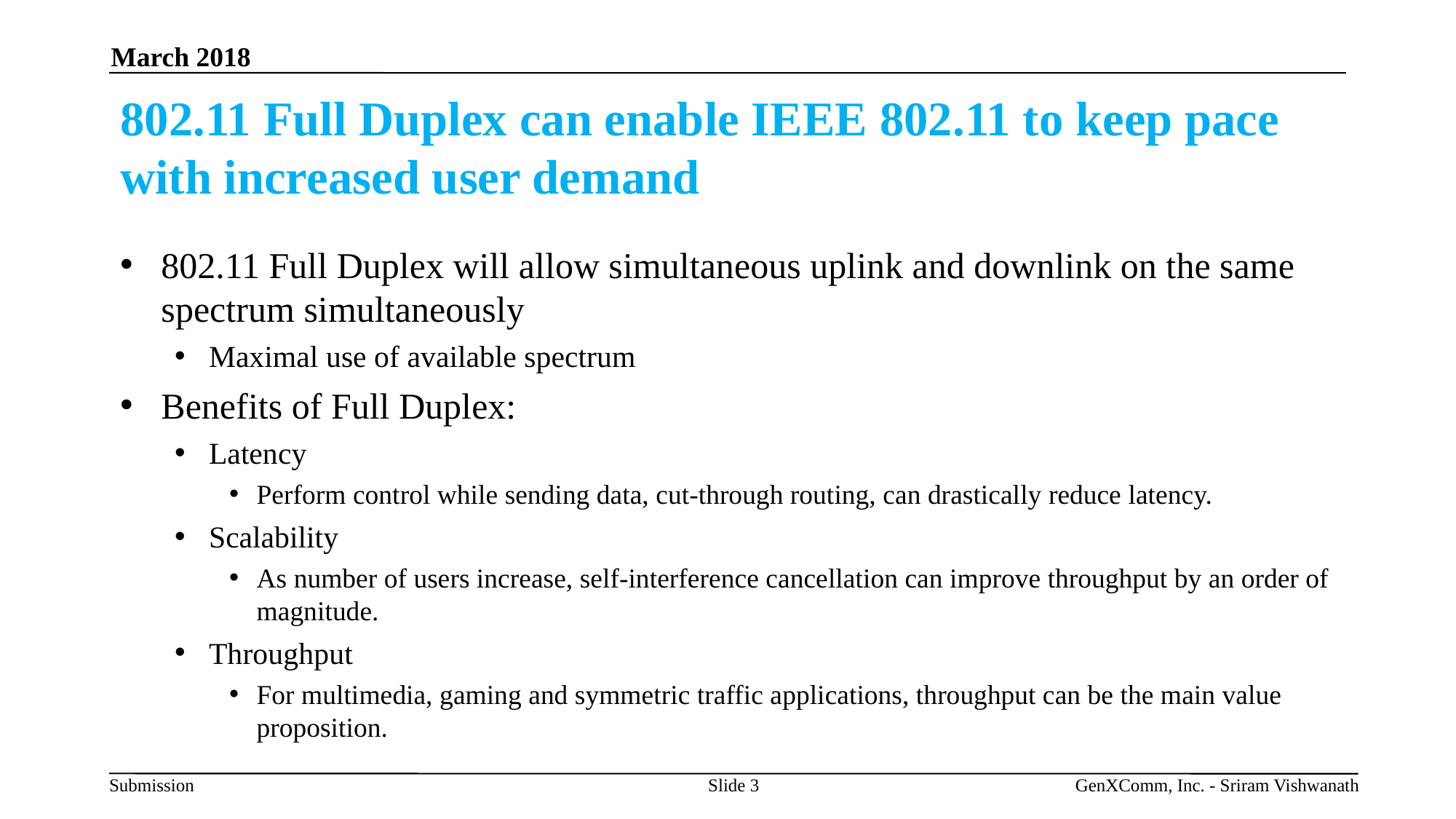

March 2018
# 802.11 Full Duplex can enable IEEE 802.11 to keep pace with increased user demand
802.11 Full Duplex will allow simultaneous uplink and downlink on the same spectrum simultaneously
Maximal use of available spectrum
Benefits of Full Duplex:
Latency
Perform control while sending data, cut-through routing, can drastically reduce latency.
Scalability
As number of users increase, self-interference cancellation can improve throughput by an order of magnitude.
Throughput
For multimedia, gaming and symmetric traffic applications, throughput can be the main value proposition.

Slide 3
GenXComm, Inc. - Sriram Vishwanath